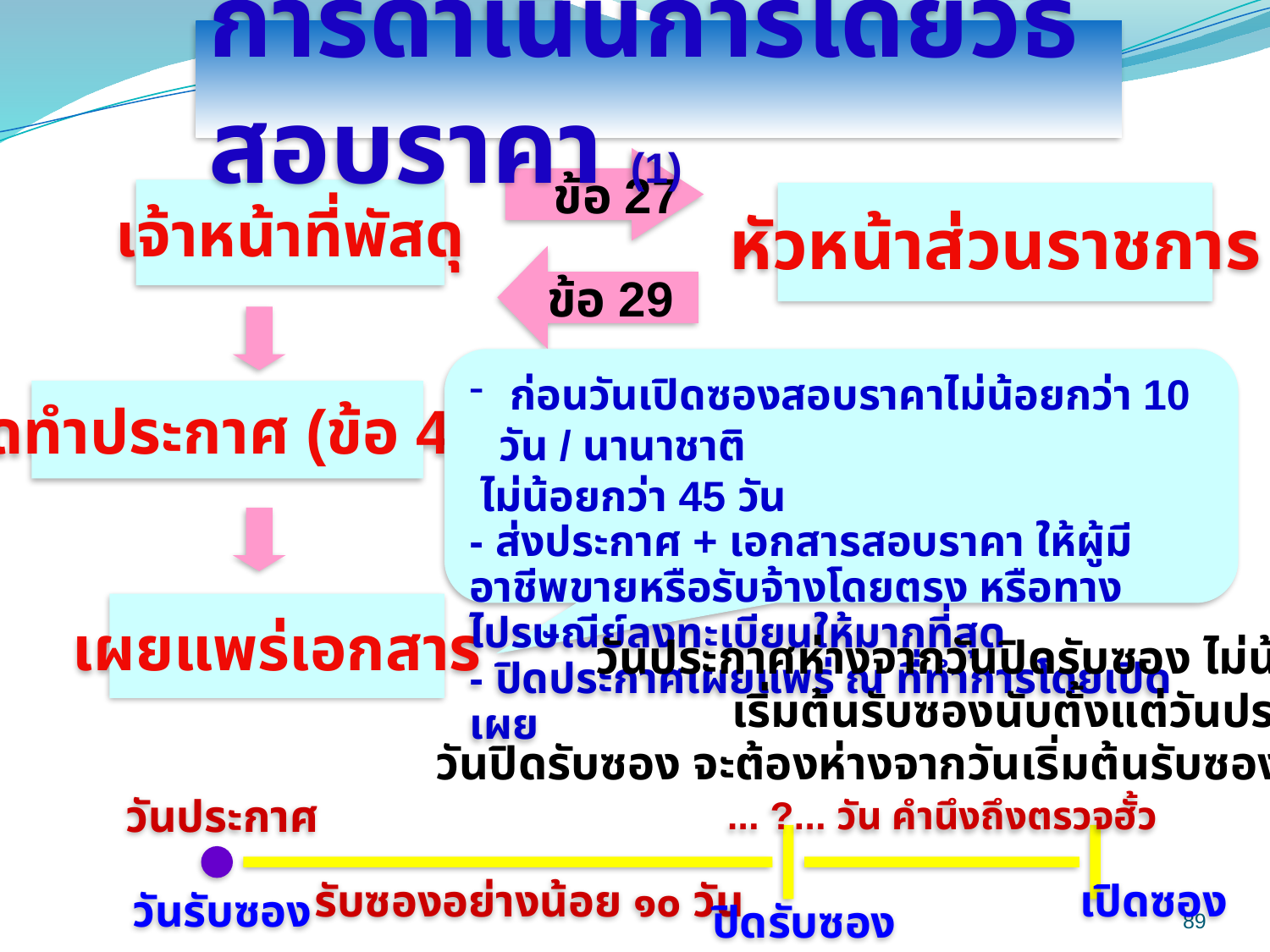

การดำเนินการโดยวิธีสอบราคา (1)

     ข้อ 27
เจ้าหน้าที่พัสดุ
หัวหน้าส่วนราชการ
ข้อ 29

 ก่อนวันเปิดซองสอบราคาไม่น้อยกว่า 10 วัน / นานาชาติ
 ไม่น้อยกว่า 45 วัน
- ส่งประกาศ + เอกสารสอบราคา ให้ผู้มีอาชีพขายหรือรับจ้างโดยตรง หรือทางไปรษณีย์ลงทะเบียนให้มากที่สุด
- ปิดประกาศเผยแพร่ ณ ที่ทำการโดยเปิดเผย

จัดทำประกาศ (ข้อ 40)

เผยแพร่เอกสาร
 วันประกาศห่างจากวันปิดรับซอง ไม่น้อยกว่า ๑๐ วัน
เริ่มต้นรับซองนับตั้งแต่วันประกาศ
วันปิดรับซอง จะต้องห่างจากวันเริ่มต้นรับซองไม่น้อยกว่า ๑๐ วัน
วันประกาศ
  ... ?... วัน คำนึงถึงตรวจฮั้ว

รับซองอย่างน้อย ๑๐ วัน
เปิดซอง
วันรับซอง
ปิดรับซอง
89